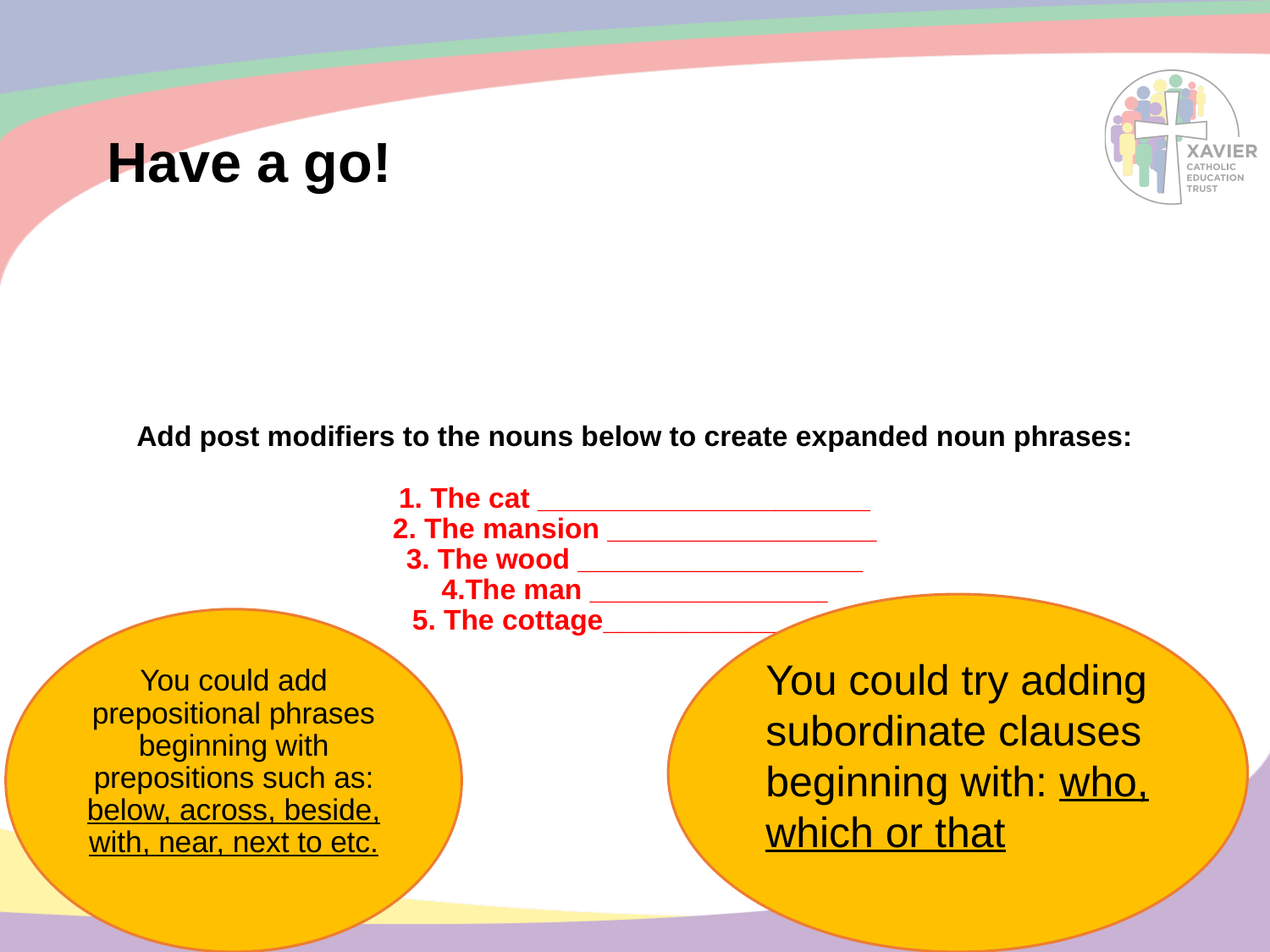

Have a go!

# Add post modifiers to the nouns below to create expanded noun phrases: 1. The cat _____________________ 2. The mansion _________________ 3. The wood __________________ 4.The man _______________ 5. The cottage________________
You could try adding subordinate clauses beginning with: who, which or that

You could add prepositional phrases beginning with prepositions such as: below, across, beside, with, near, next to etc.